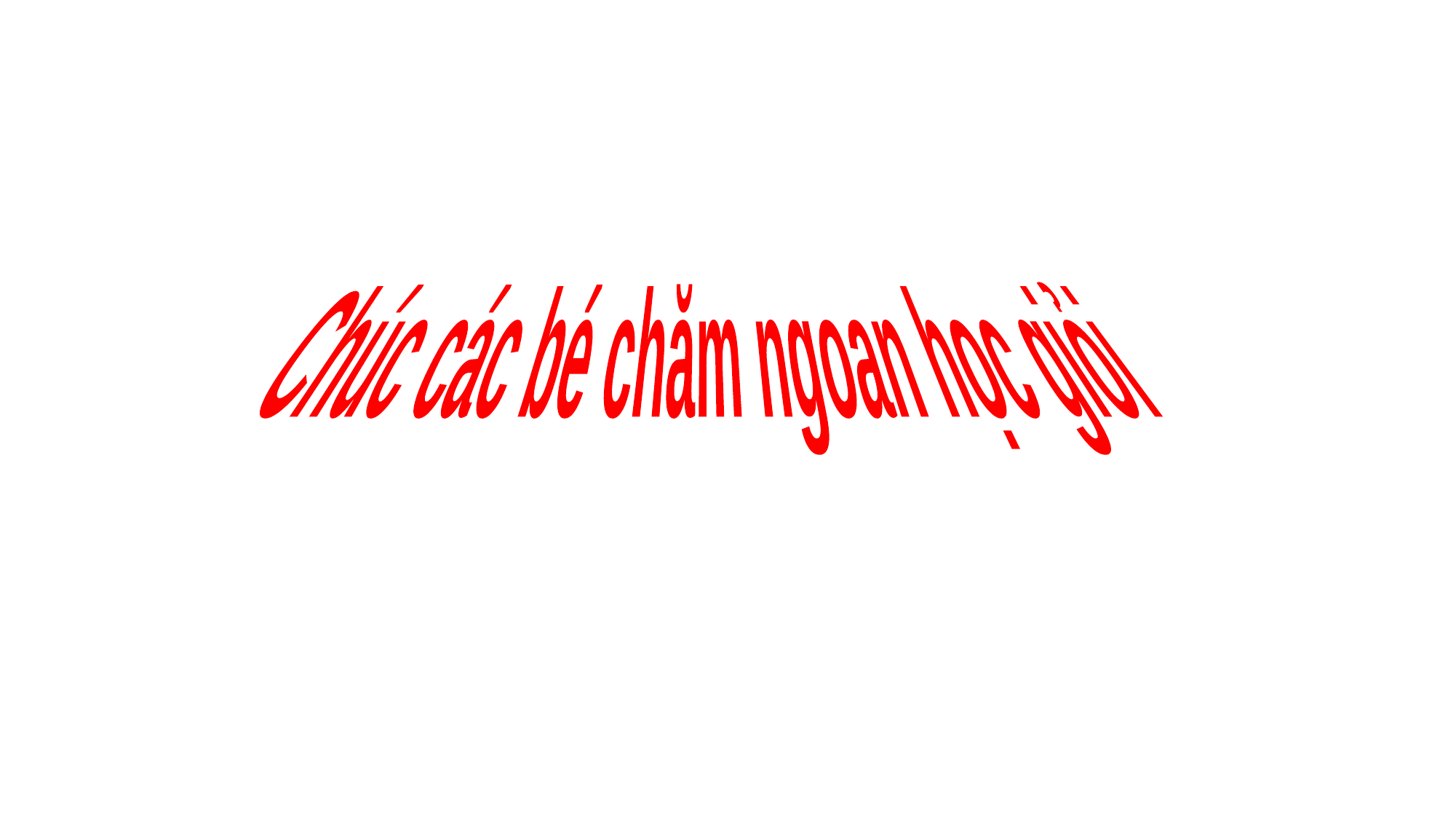

Chúc các bé chăm ngoan học giỏi